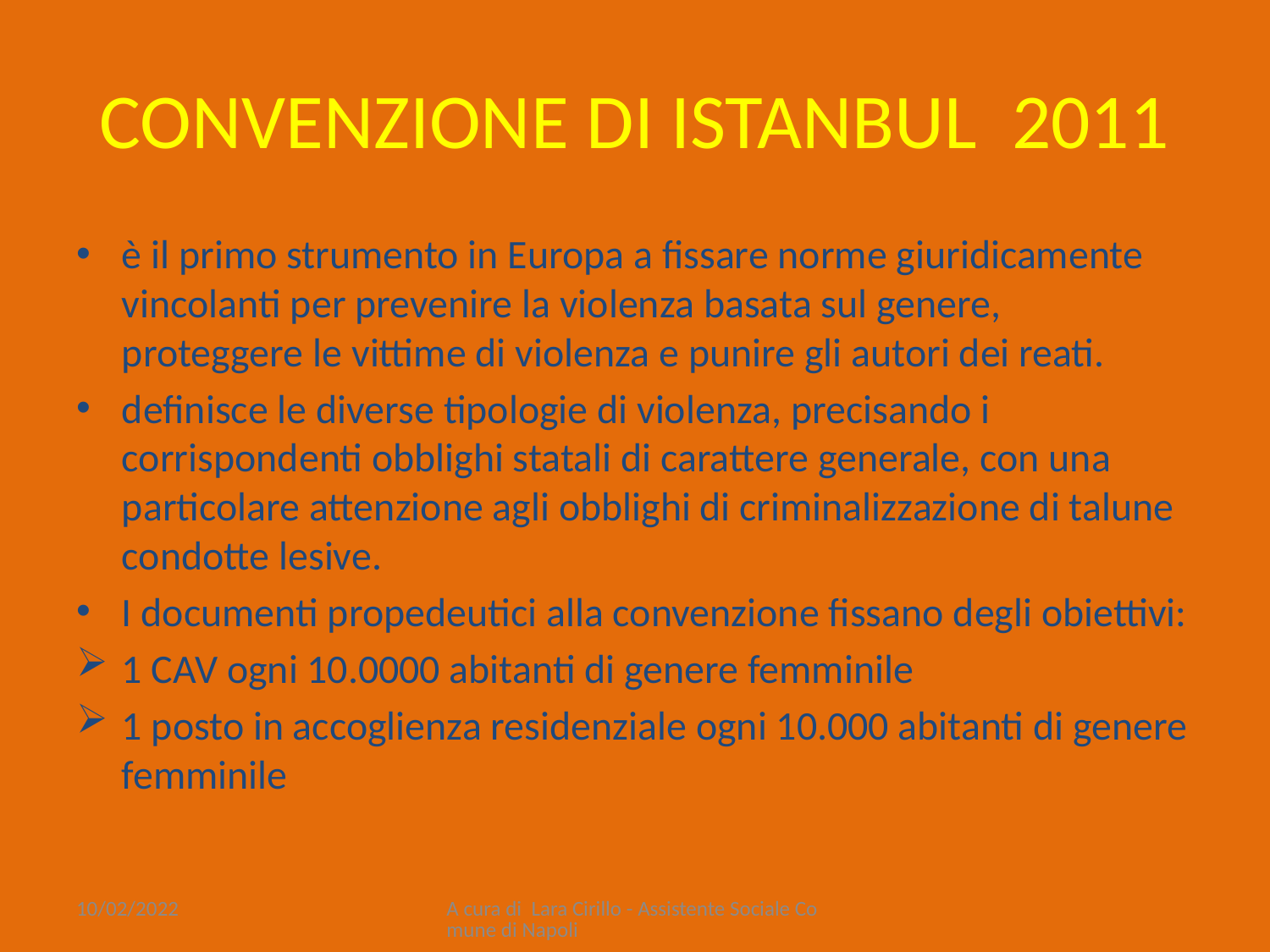

# CONVENZIONE DI ISTANBUL  2011
è il primo strumento in Europa a fissare norme giuridicamente vincolanti per prevenire la violenza basata sul genere, proteggere le vittime di violenza e punire gli autori dei reati.
definisce le diverse tipologie di violenza, precisando i corrispondenti obblighi statali di carattere generale, con una particolare attenzione agli obblighi di criminalizzazione di talune condotte lesive.
I documenti propedeutici alla convenzione fissano degli obiettivi:
1 CAV ogni 10.0000 abitanti di genere femminile
1 posto in accoglienza residenziale ogni 10.000 abitanti di genere femminile

10/02/2022
A cura di  Lara Cirillo - Assistente Sociale Comune di Napoli